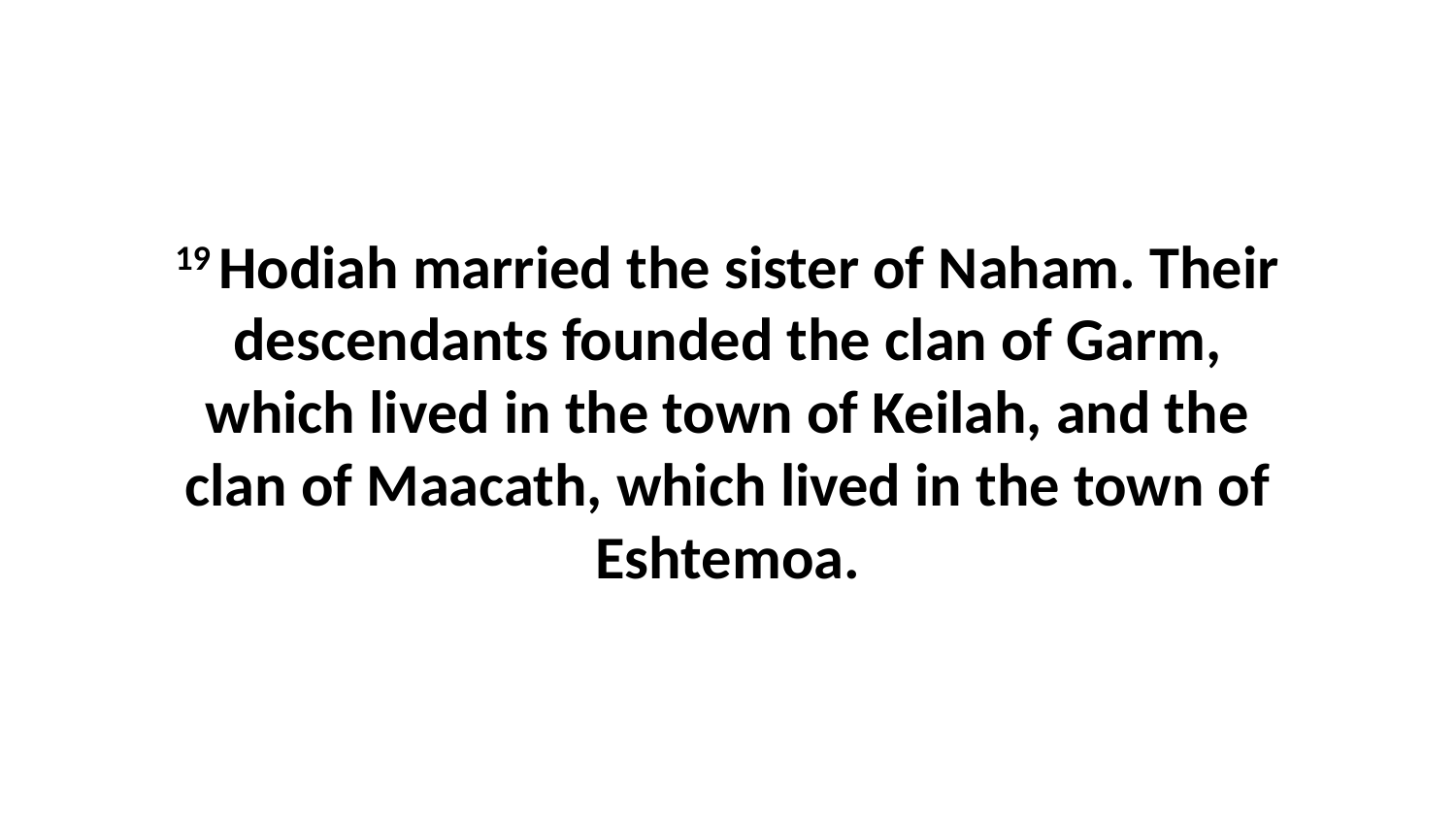

19 Hodiah married the sister of Naham. Their descendants founded the clan of Garm, which lived in the town of Keilah, and the clan of Maacath, which lived in the town of Eshtemoa.